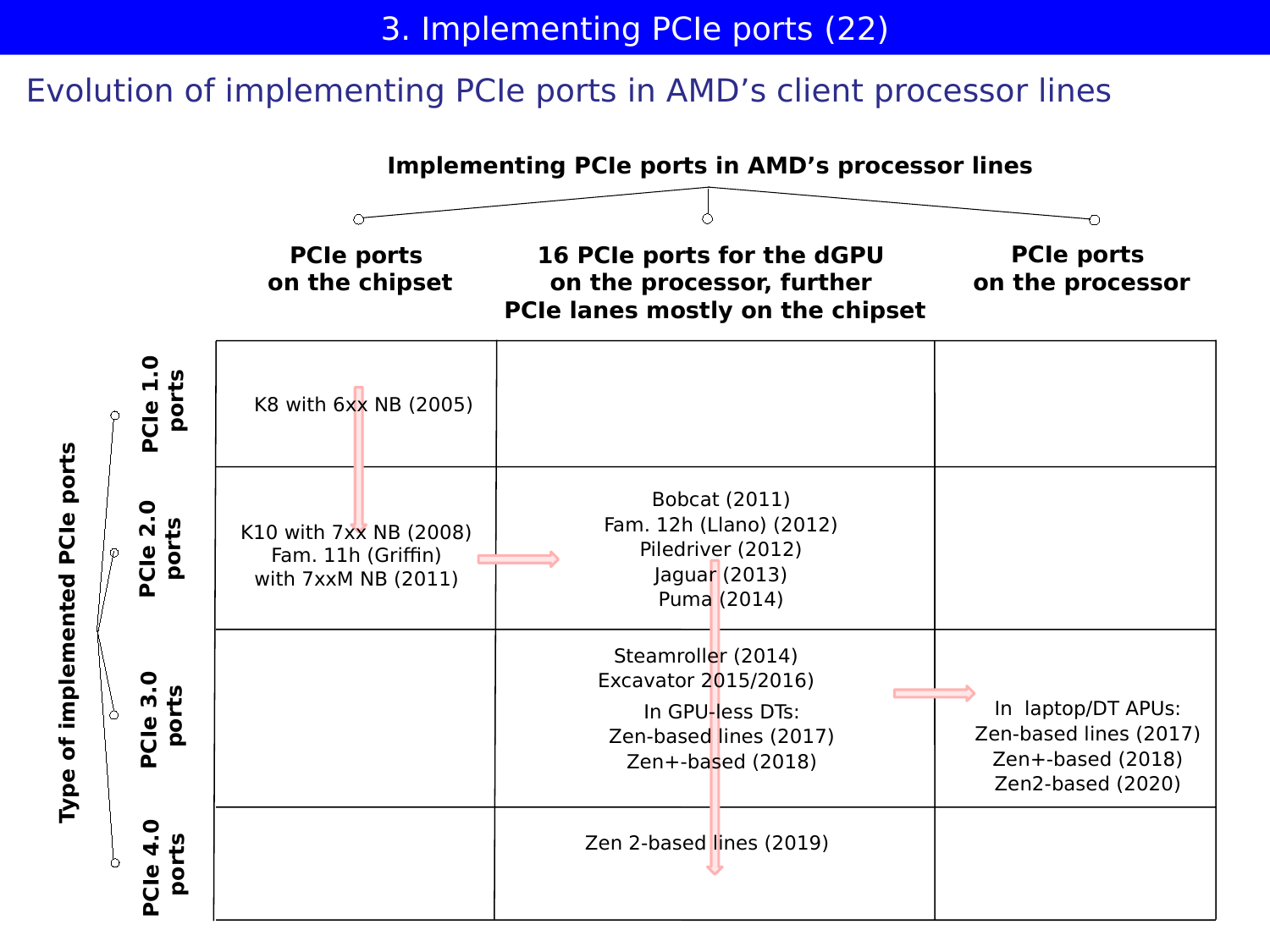

# 3. Implementing PCIe ports (22)
Evolution of implementing PCIe ports in AMD’s client processor lines
Implementing PCIe ports in AMD’s processor lines

PCIe ports
on the processor
PCIe ports
on the chipset
16 PCIe ports for the dGPU
on the processor, further
 PCIe lanes mostly on the chipset

PCIe 1.0
 ports
K8 with 6xx NB (2005)

Bobcat (2011)
Fam. 12h (Llano) (2012)
Piledriver (2012)
Jaguar (2013)
Puma (2014)
K10 with 7xx NB (2008)
Fam. 11h (Griffin)
with 7xxM NB (2011)

 PCIe 2.0
  ports

Type of implemented PCIe ports

Steamroller (2014)
Excavator 2015/2016)

In  laptop/DT APUs:
Zen-based lines (2017)
Zen+-based (2018)
Zen2-based (2020)
In GPU-less DTs:
Zen-based lines (2017)
Zen+-based (2018)
PCIe 3.0
 ports

Zen 2-based lines (2019)
PCIe 4.0
 ports